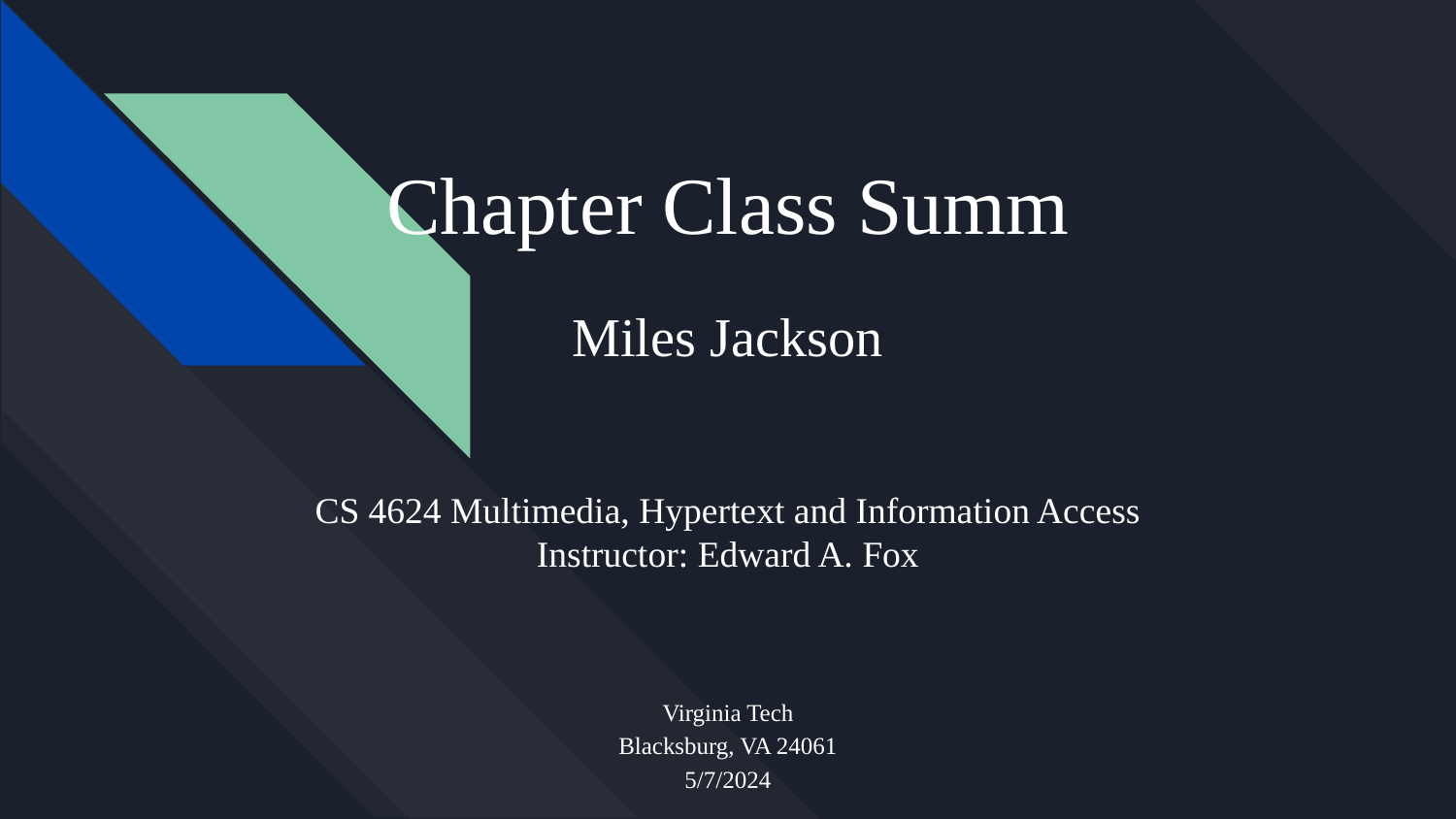

# Chapter Class Summ
Miles Jackson
CS 4624 Multimedia, Hypertext and Information Access
Instructor: Edward A. Fox

Virginia Tech
Blacksburg, VA 24061
5/7/2024